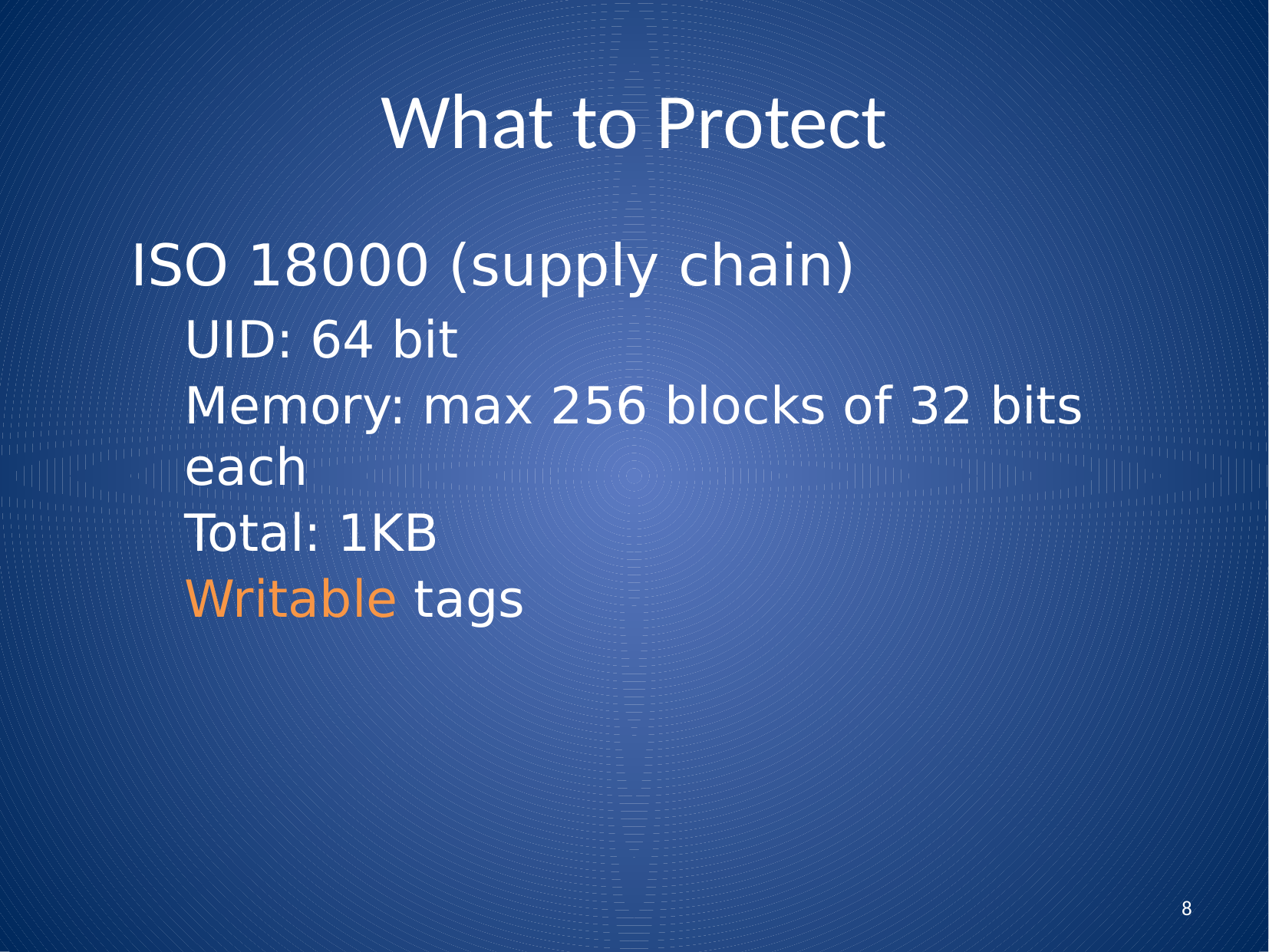

# What to Protect
ISO 18000 (supply chain)
UID: 64 bit
Memory: max 256 blocks of 32 bits each
Total: 1KB
Writable tags
8